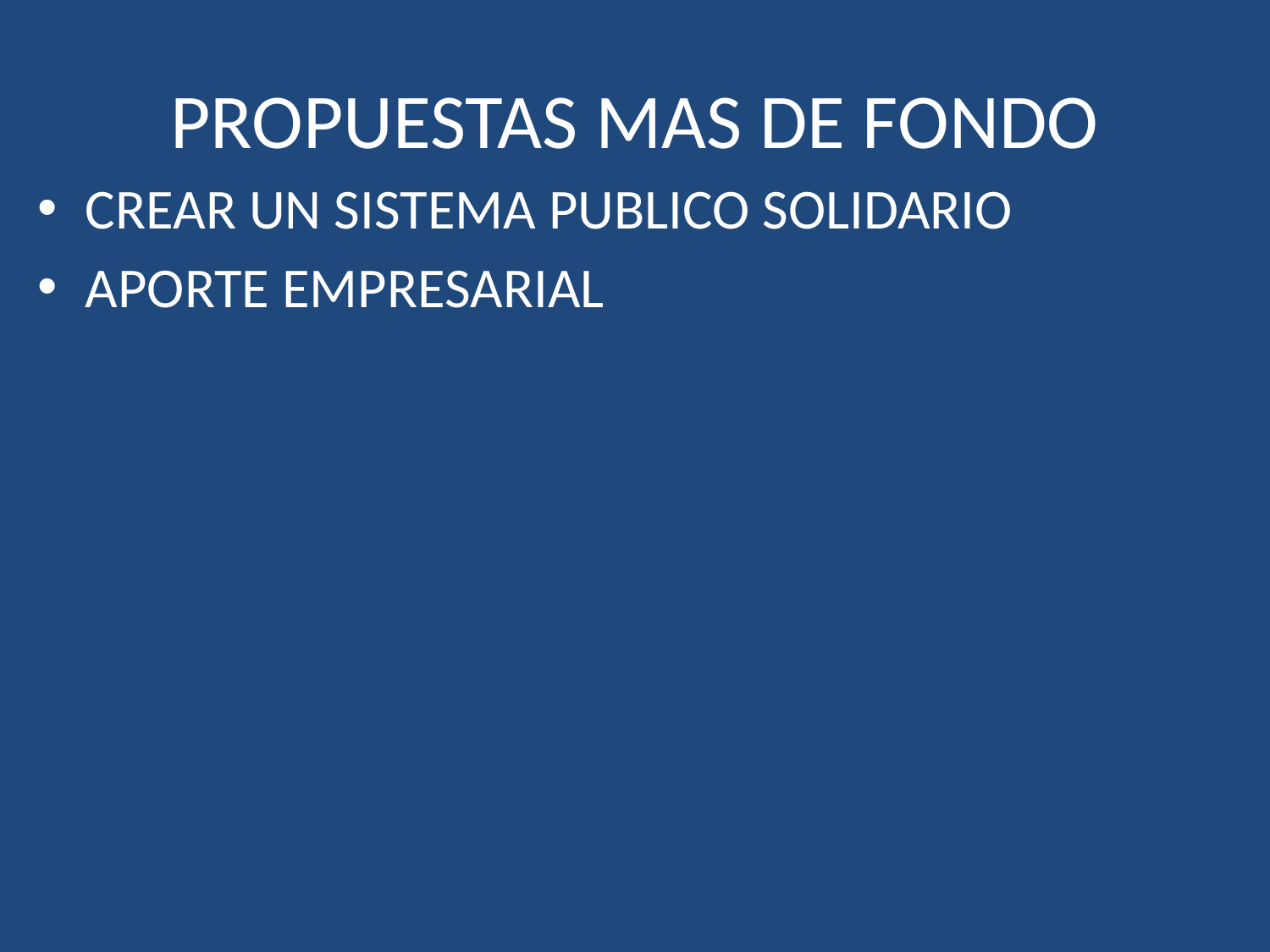

# PROPUESTAS MAS DE FONDO
CREAR UN SISTEMA PUBLICO SOLIDARIO
APORTE EMPRESARIAL